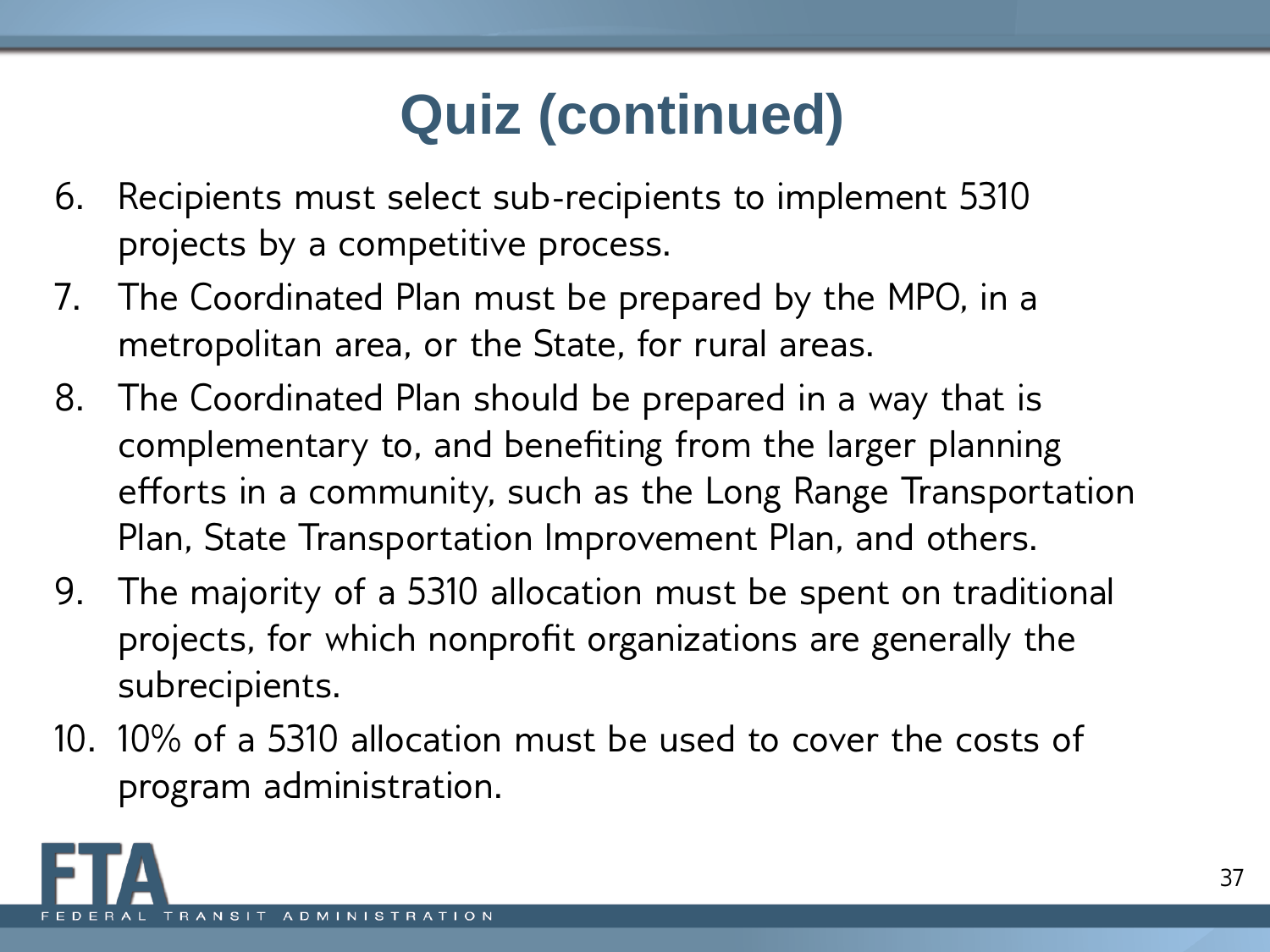

1
2
3
4
5

Recipients must select sub-recipients to implement 5310 projects by a competitive process.
The Coordinated Plan must be prepared by the MPO, in a metropolitan area, or the State, for rural areas.
The Coordinated Plan should be prepared in a way that is complementary to, and benefiting from the larger planning efforts in a community, such as the Long Range Transportation Plan, State Transportation Improvement Plan, and others.
The majority of a 5310 allocation must be spent on traditional projects, for which nonprofit organizations are generally the subrecipients.
10% of a 5310 allocation must be used to cover the costs of program administration.

# Quiz (continued)